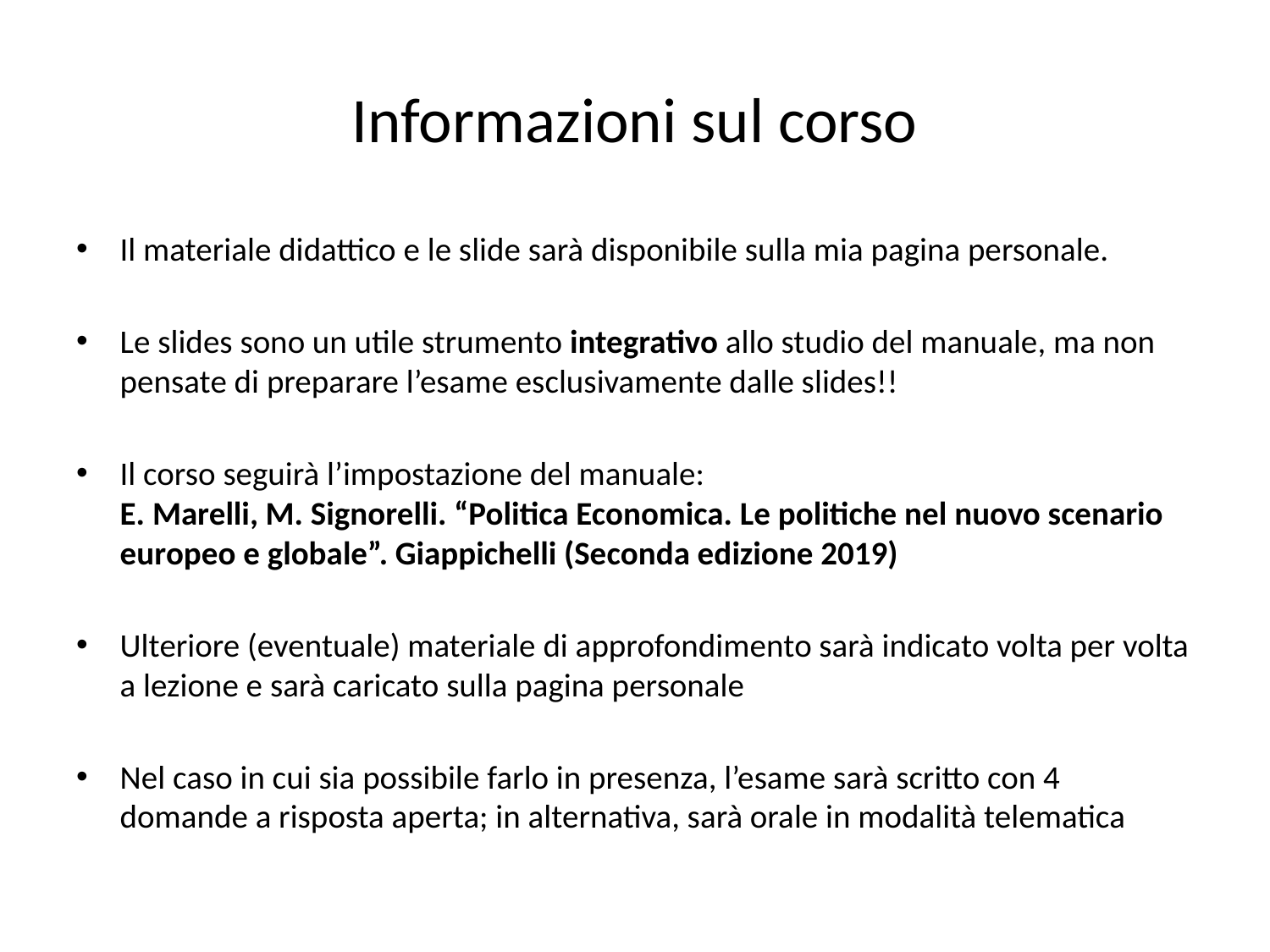

# Informazioni sul corso
Il materiale didattico e le slide sarà disponibile sulla mia pagina personale.

Le slides sono un utile strumento integrativo allo studio del manuale, ma non pensate di preparare l’esame esclusivamente dalle slides!!

Il corso seguirà l’impostazione del manuale:
E. Marelli, M. Signorelli. “Politica Economica. Le politiche nel nuovo scenario europeo e globale”. Giappichelli (Seconda edizione 2019)

Ulteriore (eventuale) materiale di approfondimento sarà indicato volta per volta a lezione e sarà caricato sulla pagina personale

Nel caso in cui sia possibile farlo in presenza, l’esame sarà scritto con 4 domande a risposta aperta; in alternativa, sarà orale in modalità telematica